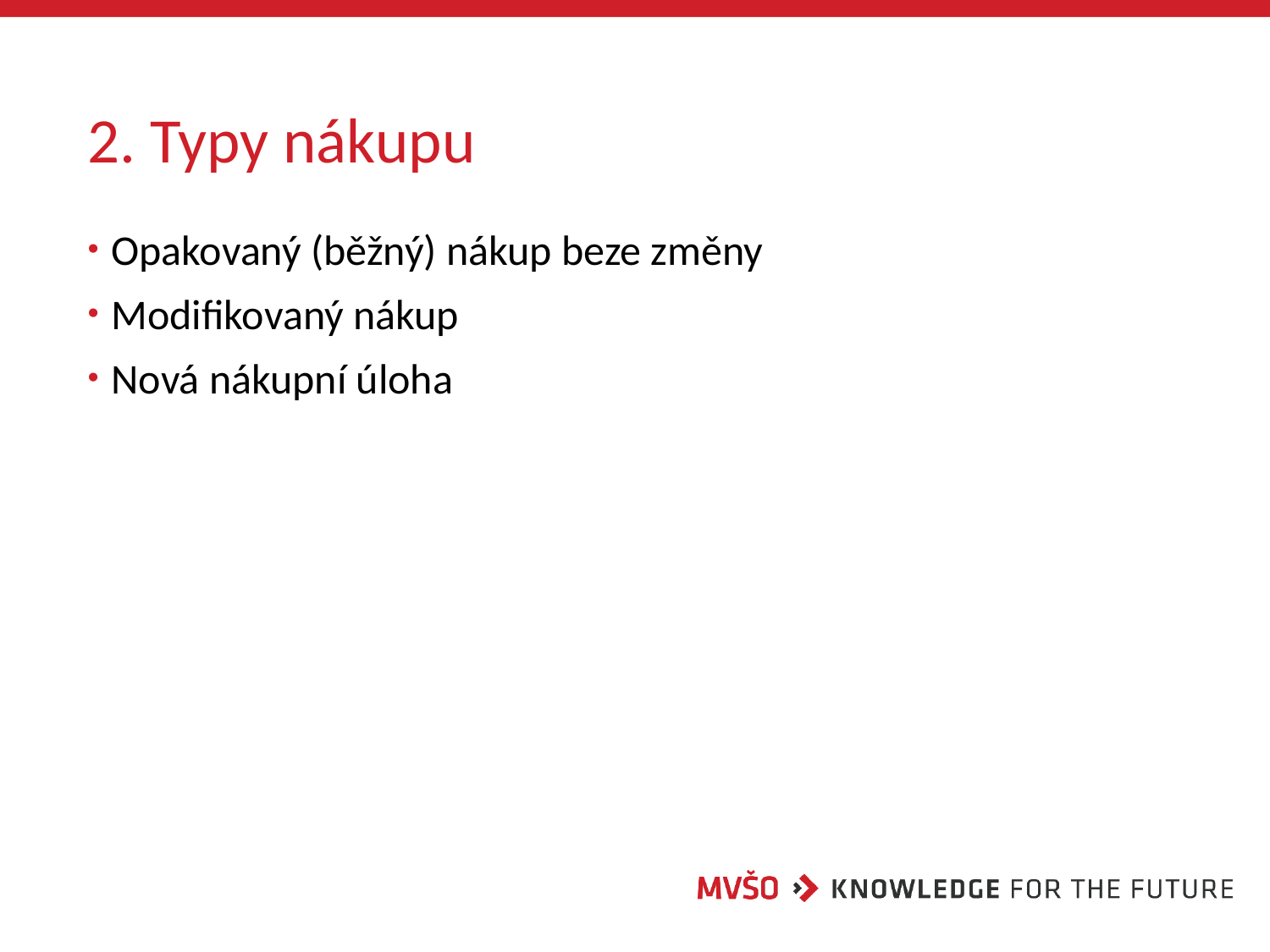

# 2. Typy nákupu
Opakovaný (běžný) nákup beze změny
Modifikovaný nákup
Nová nákupní úloha